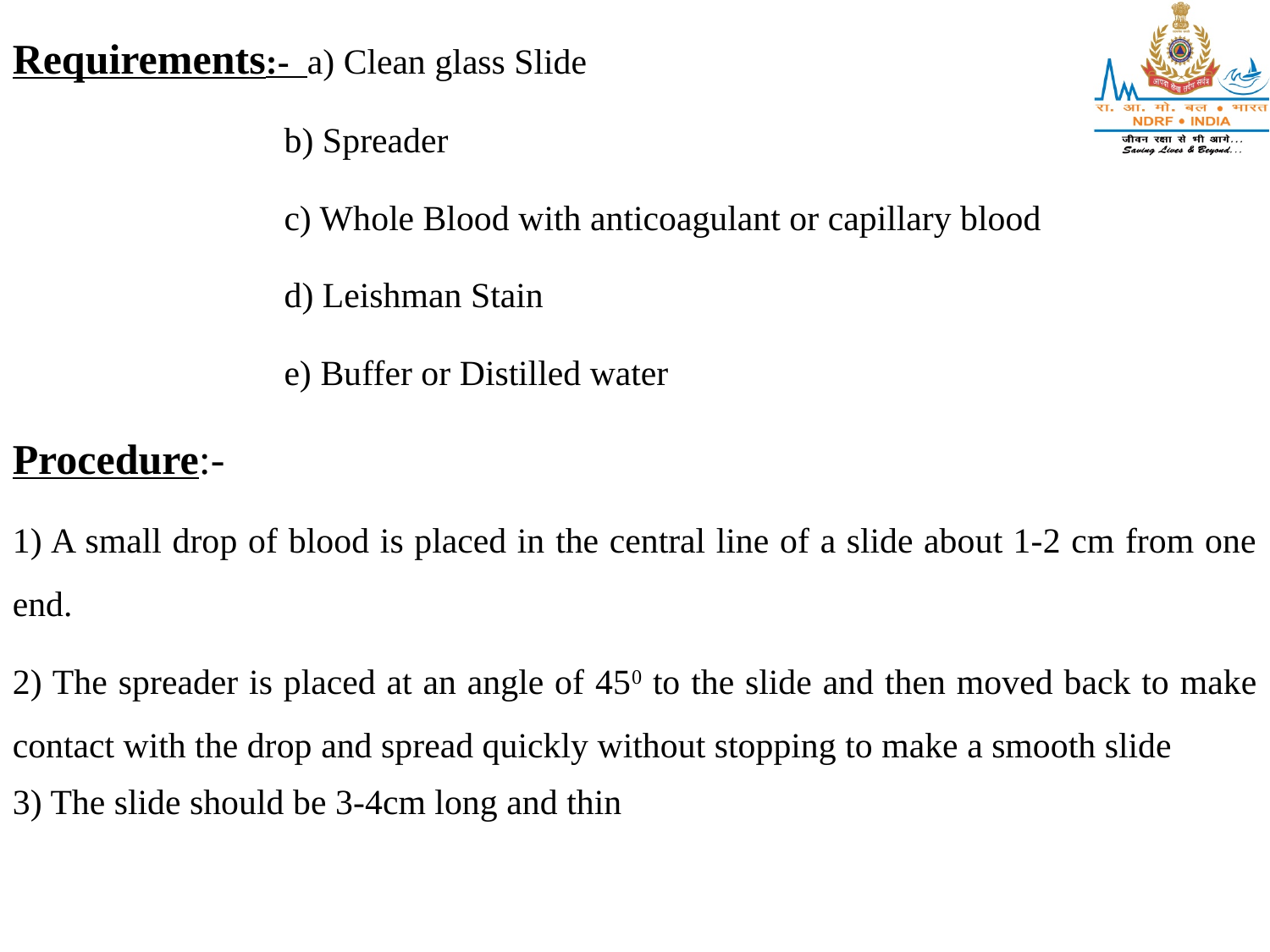

Requirements:-  a) Clean glass Slide
		  b) Spreader
  		  c) Whole Blood with anticoagulant or capillary blood
		  d) Leishman Stain
		  e) Buffer or Distilled water
Procedure:-
1) A small drop of blood is placed in the central line of a slide about 1-2 cm from one end.
2) The spreader is placed at an angle of 450 to the slide and then moved back to make contact with the drop and spread quickly without stopping to make a smooth slide
3) The slide should be 3-4cm long and thin